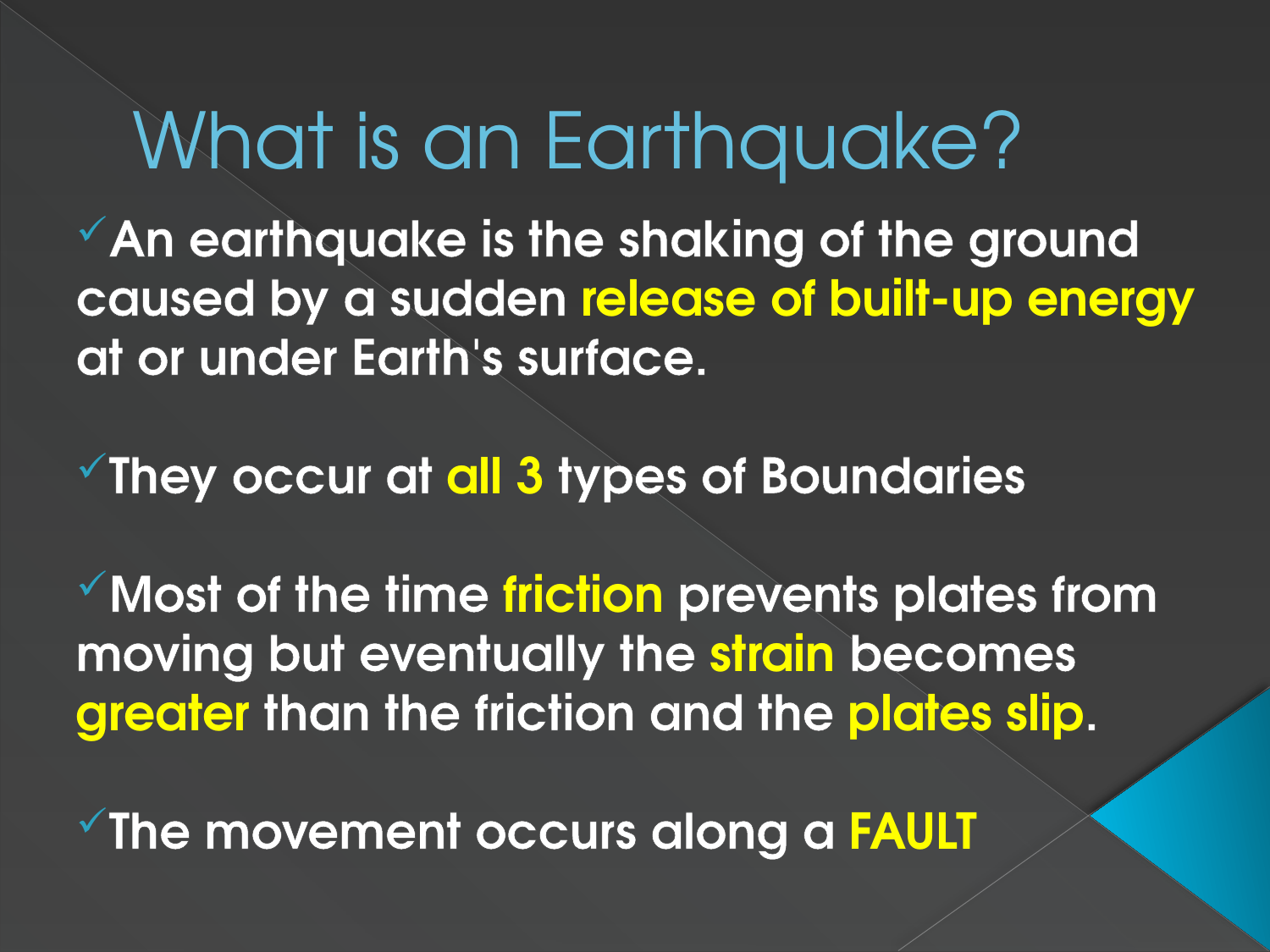

# What is an Earthquake?
An earthquake is the shaking of the ground caused by a sudden release of built-up energy at or under Earth's surface.

They occur at all 3 types of Boundaries

Most of the time friction prevents plates from moving but eventually the strain becomes greater than the friction and the plates slip.

The movement occurs along a FAULT